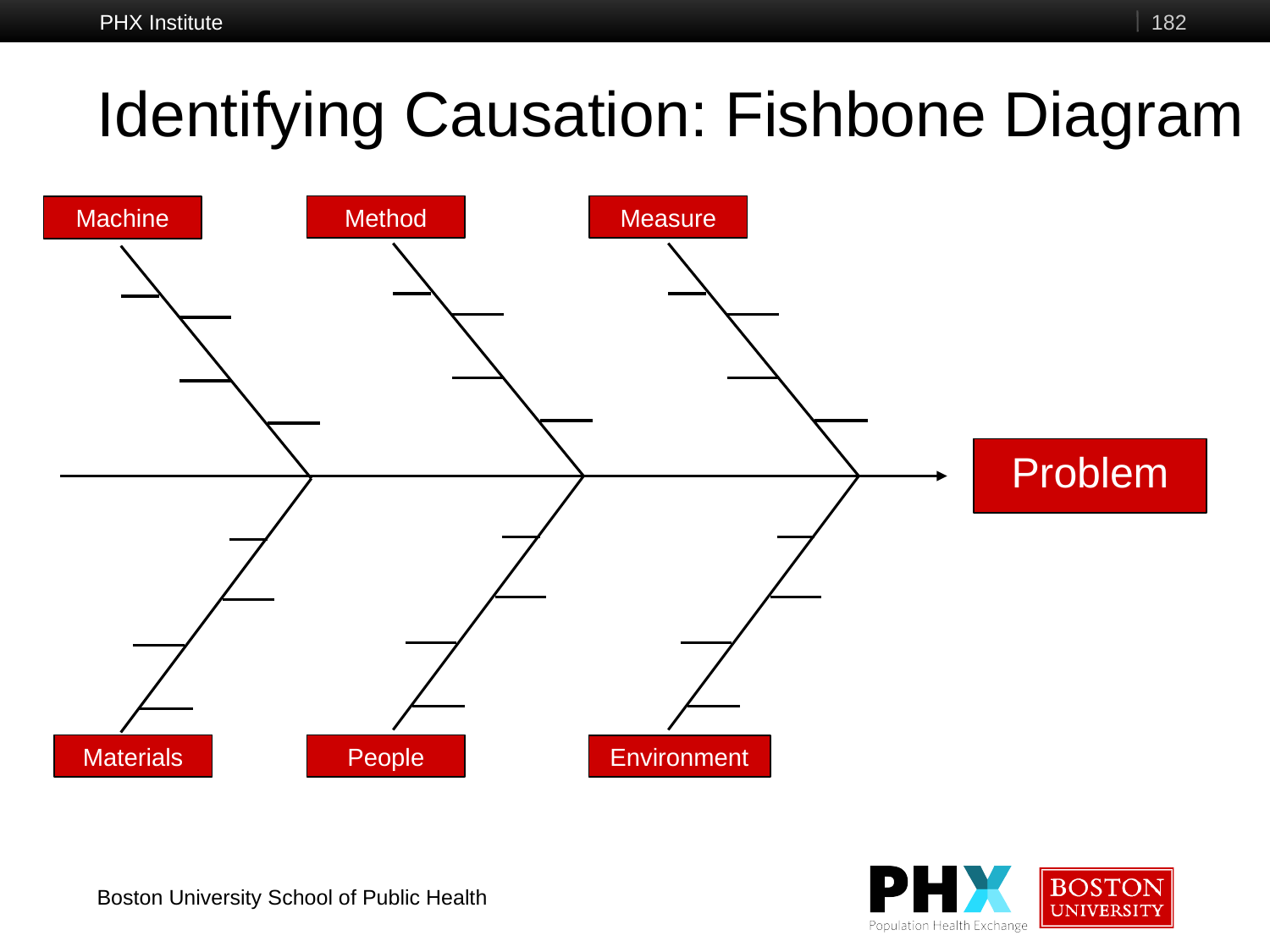

PHX Institute
182
# Identifying Causation: Fishbone Diagram
Method
Measure
Machine
Problem
Materials
People
Environment